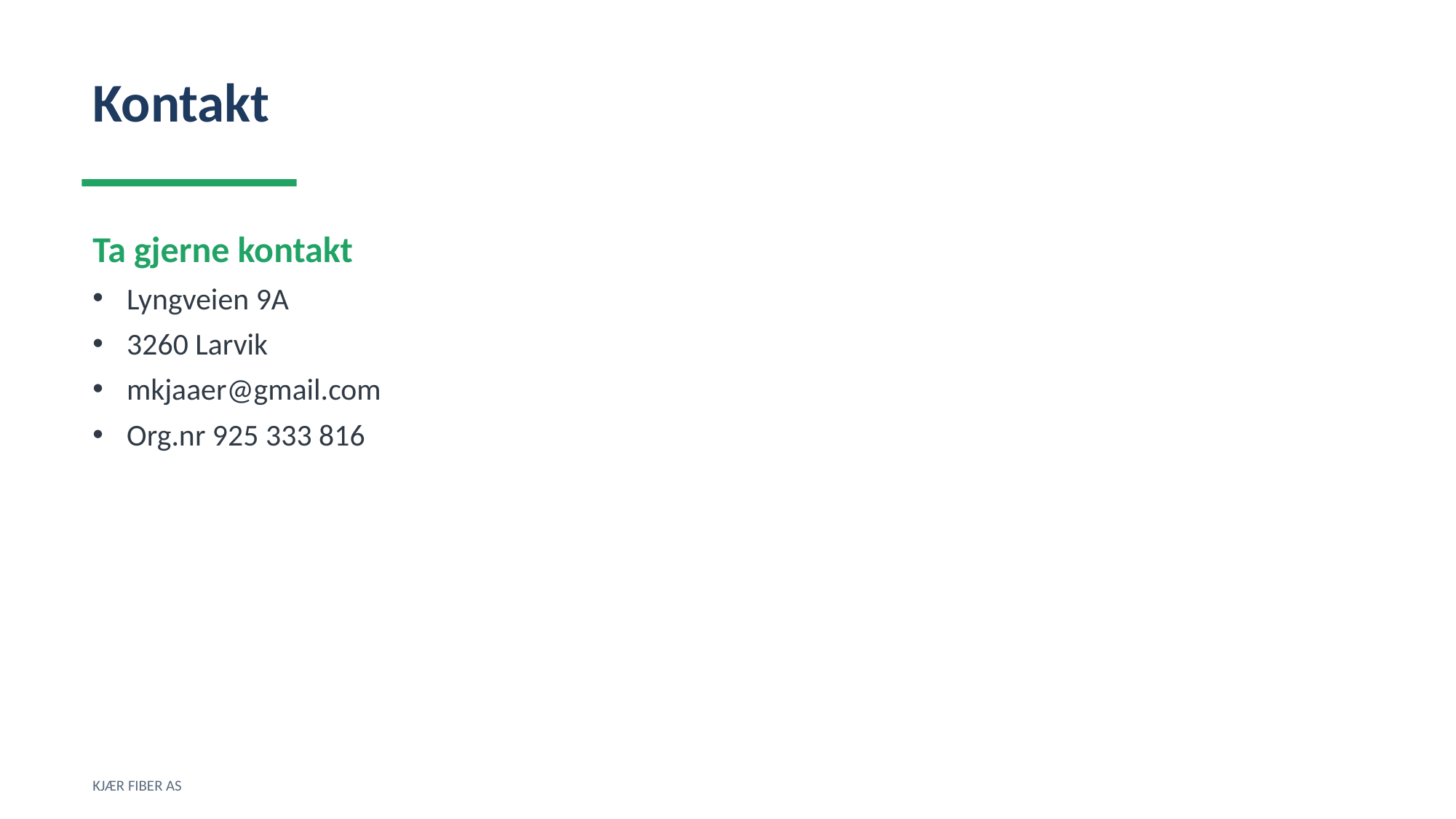

Kontakt

Ta gjerne kontakt
Lyngveien 9A
3260 Larvik
mkjaaer@gmail.com
Org.nr 925 333 816
KJÆR FIBER AS